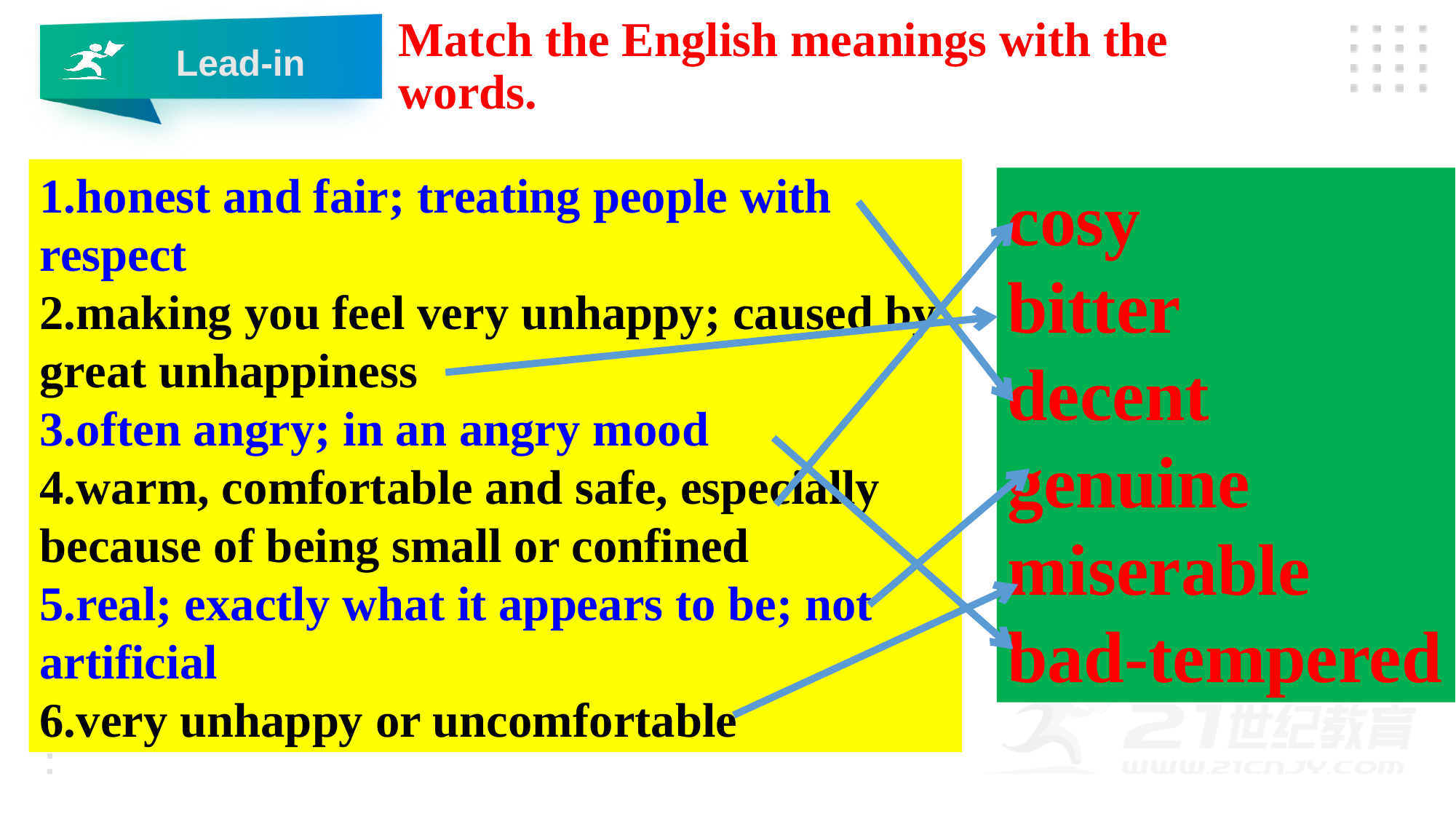

Match the English meanings with the words.
Lead-in
1.honest and fair; treating people with respect
2.making you feel very unhappy; caused by great unhappiness
3.often angry; in an angry mood
4.warm, comfortable and safe, especially because of being small or confined
5.real; exactly what it appears to be; not artificial
6.very unhappy or uncomfortable
cosy
bitter
decent
genuine
miserable
bad-tempered